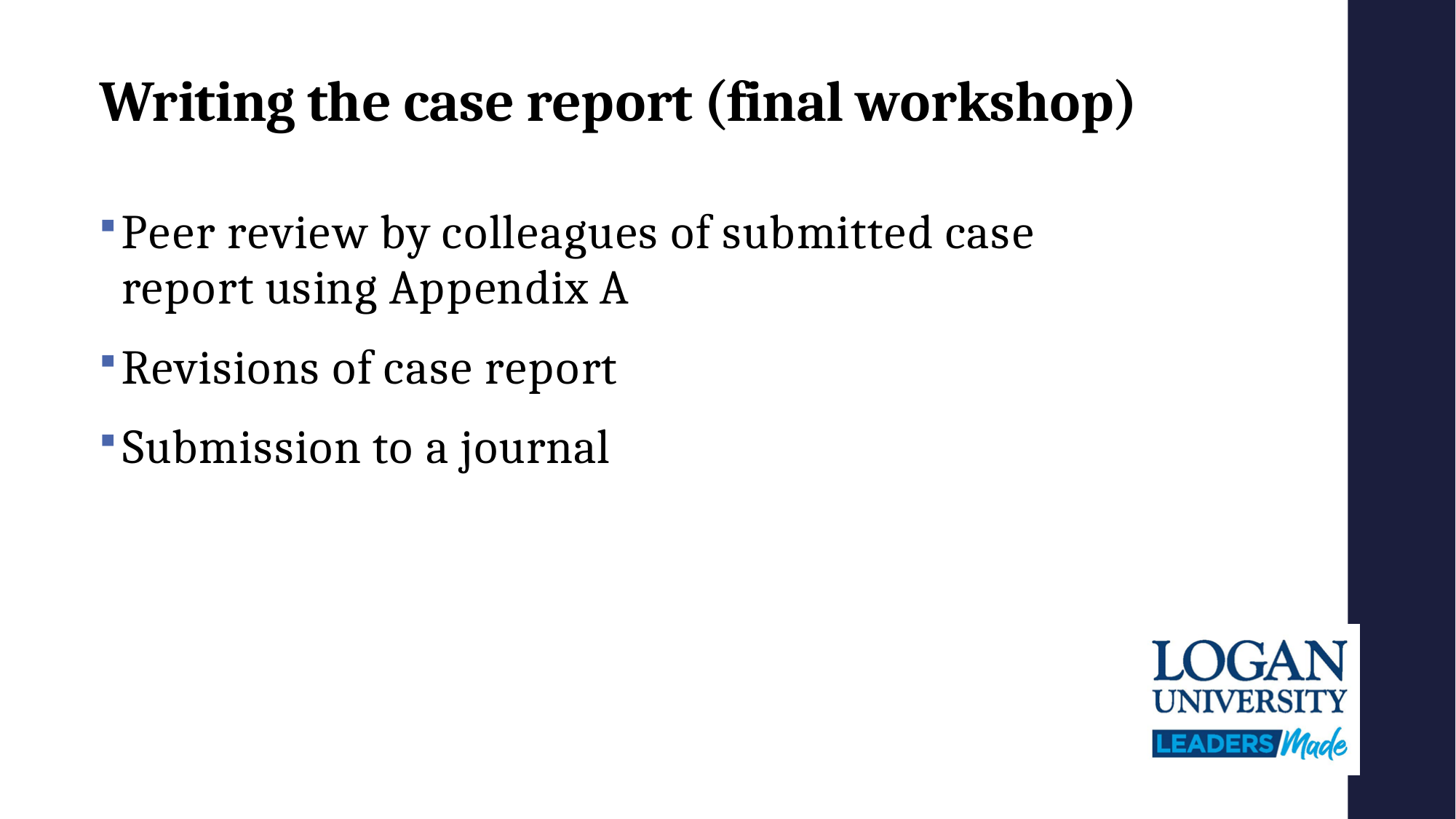

# Writing the case report (final workshop)
Peer review by colleagues of submitted case report using Appendix A
Revisions of case report
Submission to a journal